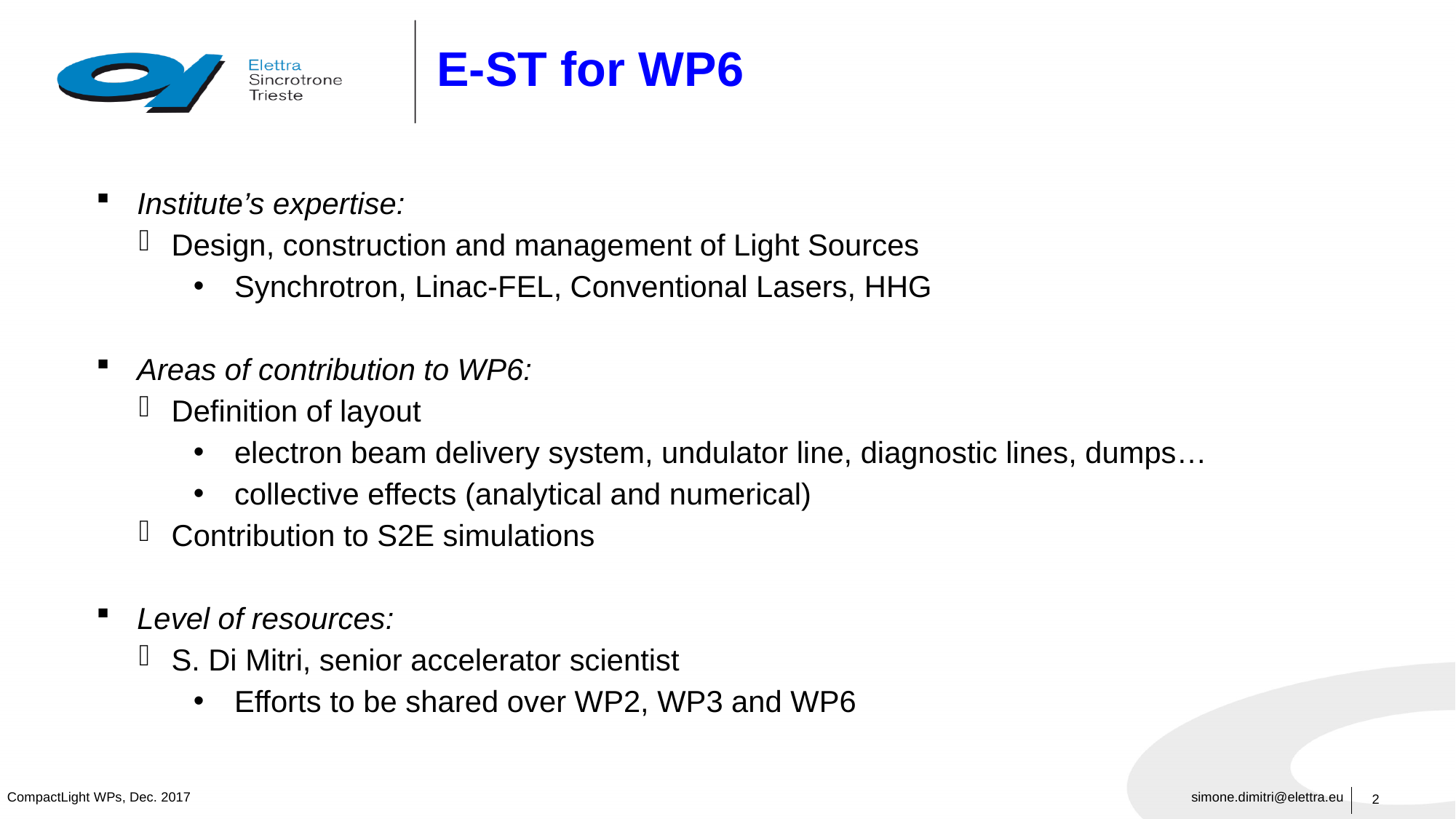

# E-ST for WP6
Institute’s expertise:
Design, construction and management of Light Sources
Synchrotron, Linac-FEL, Conventional Lasers, HHG

Areas of contribution to WP6:
Definition of layout
electron beam delivery system, undulator line, diagnostic lines, dumps…
collective effects (analytical and numerical)
Contribution to S2E simulations

Level of resources:
S. Di Mitri, senior accelerator scientist
Efforts to be shared over WP2, WP3 and WP6
2